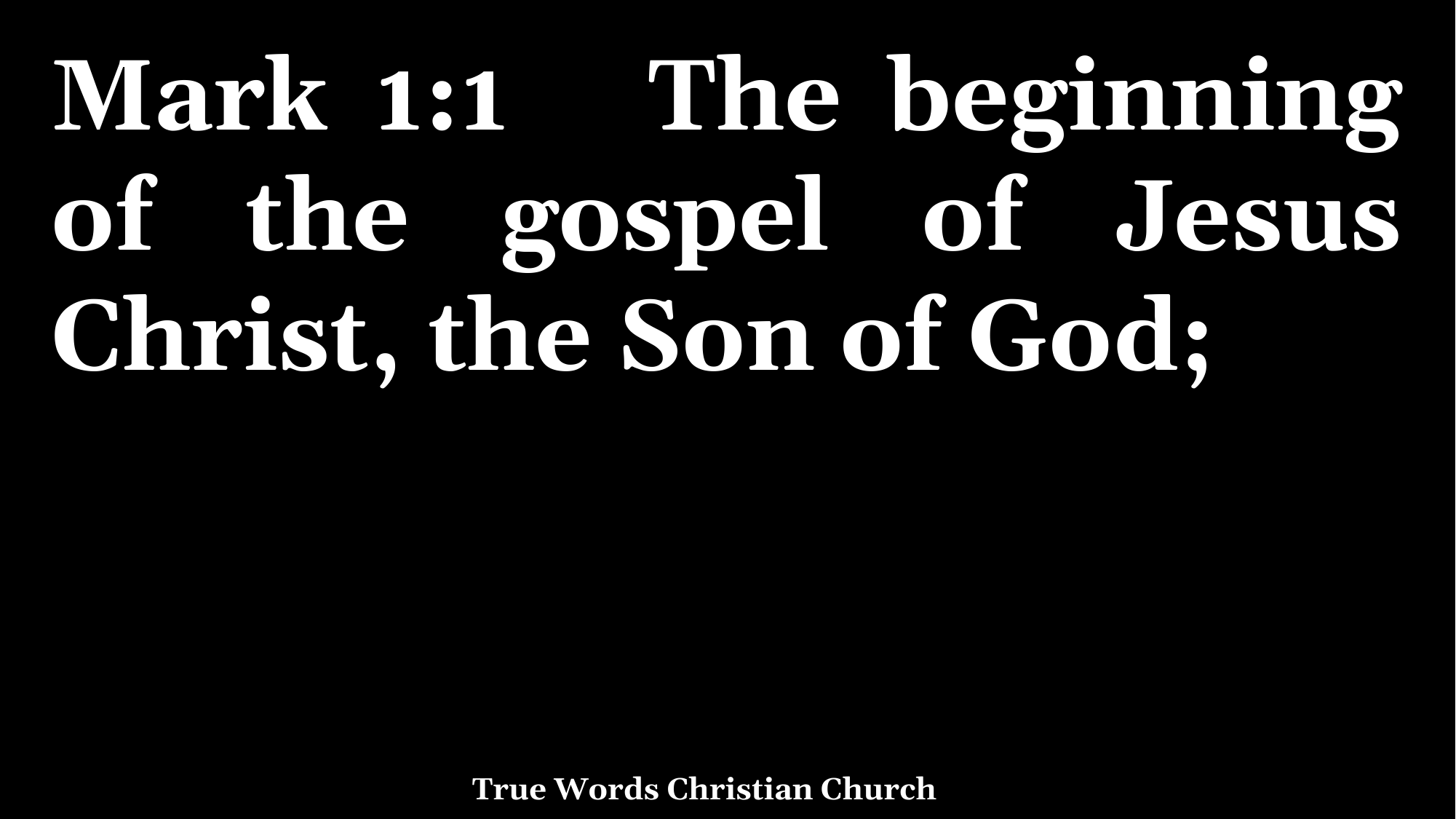

Mark 1:1   The beginning of the gospel of Jesus Christ, the Son of God;
True Words Christian Church